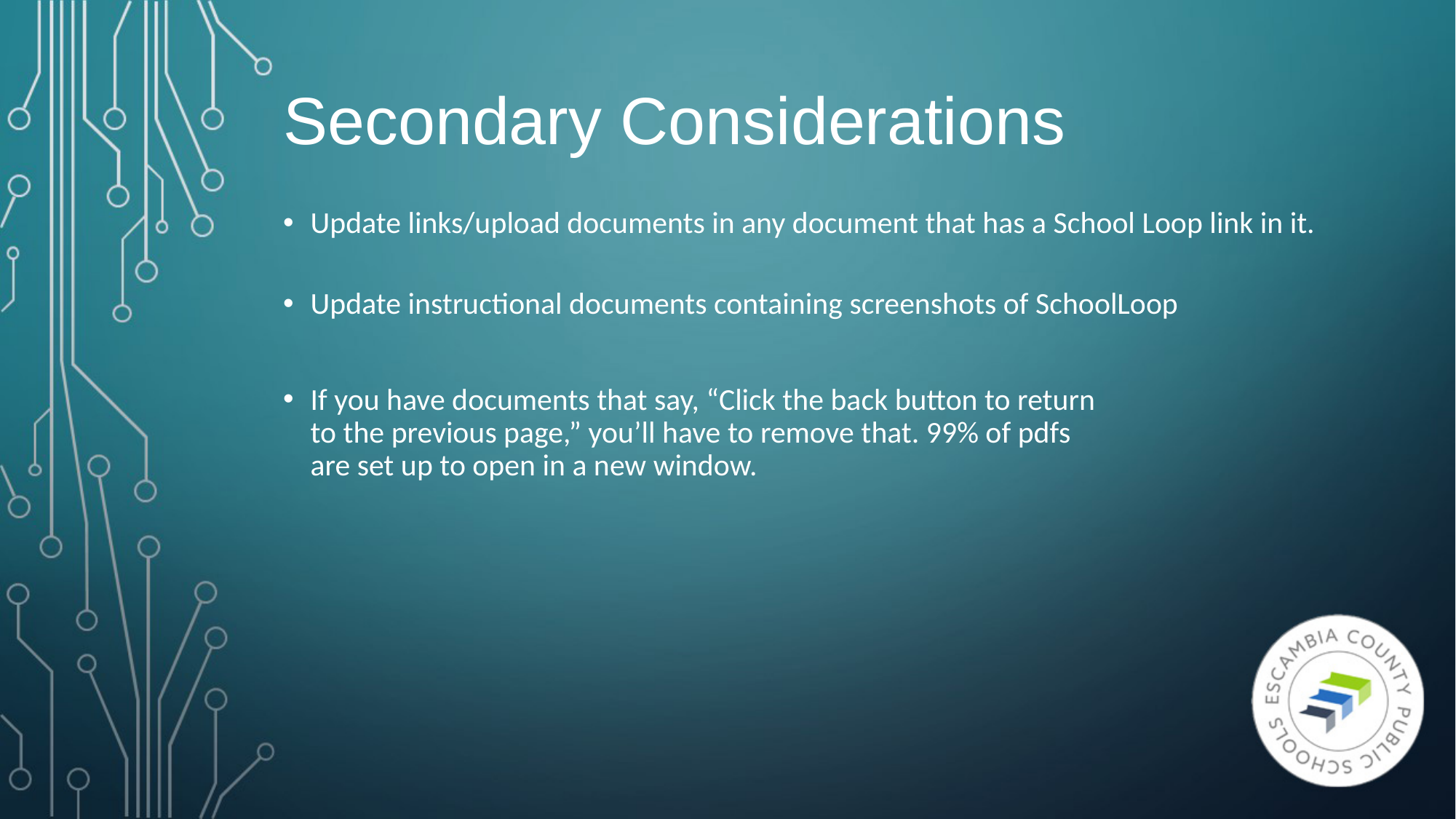

# Secondary Considerations
Update links/upload documents in any document that has a School Loop link in it.

Update instructional documents containing screenshots of SchoolLoop

If you have documents that say, “Click the back button to return
to the previous page,” you’ll have to remove that. 99% of pdfs
are set up to open in a new window.